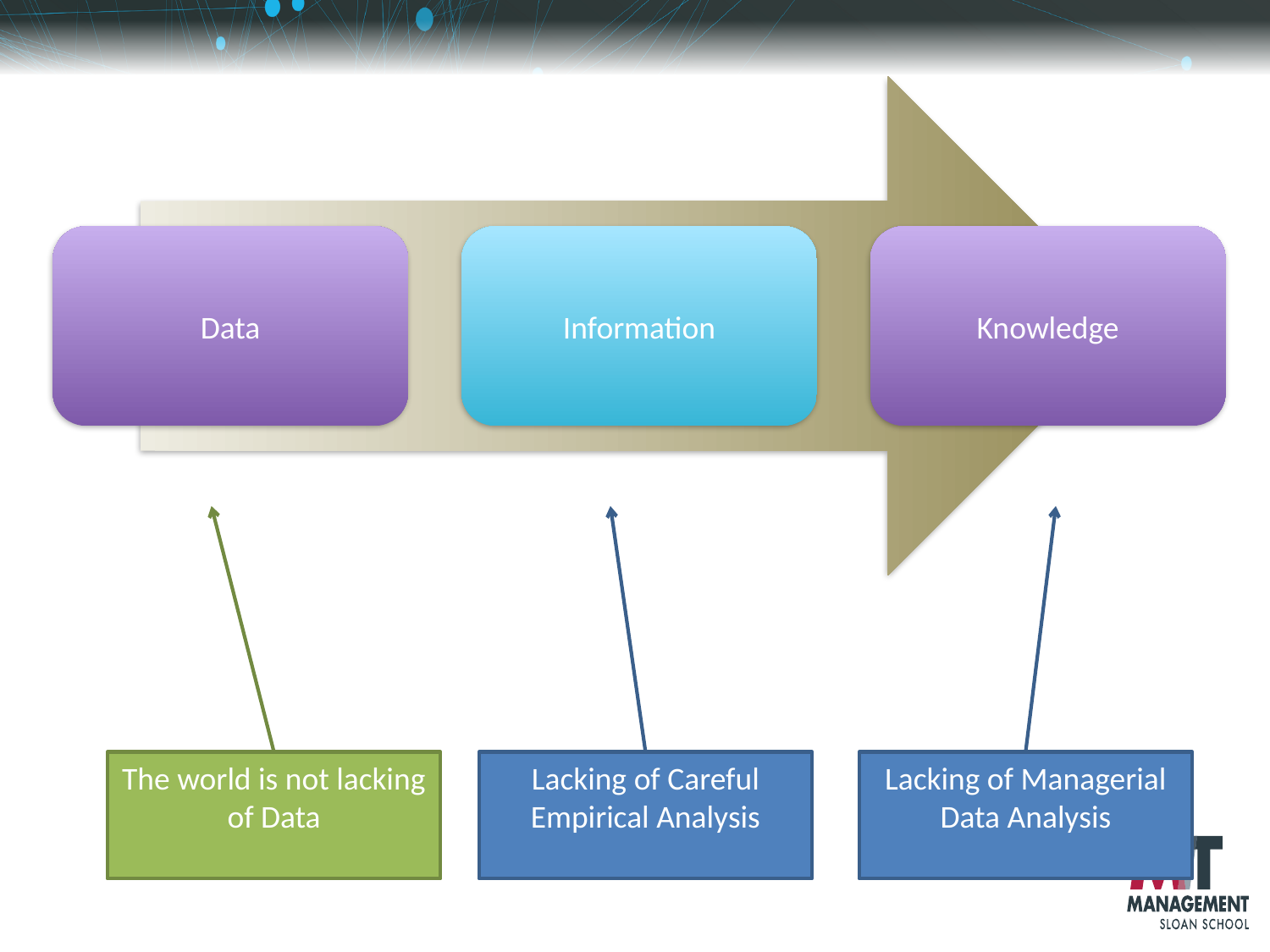

Data
Information
Knowledge
Big Distance!
The world is not lacking of Data

Lacking of Careful Empirical Analysis

Lacking of Managerial Data Analysis